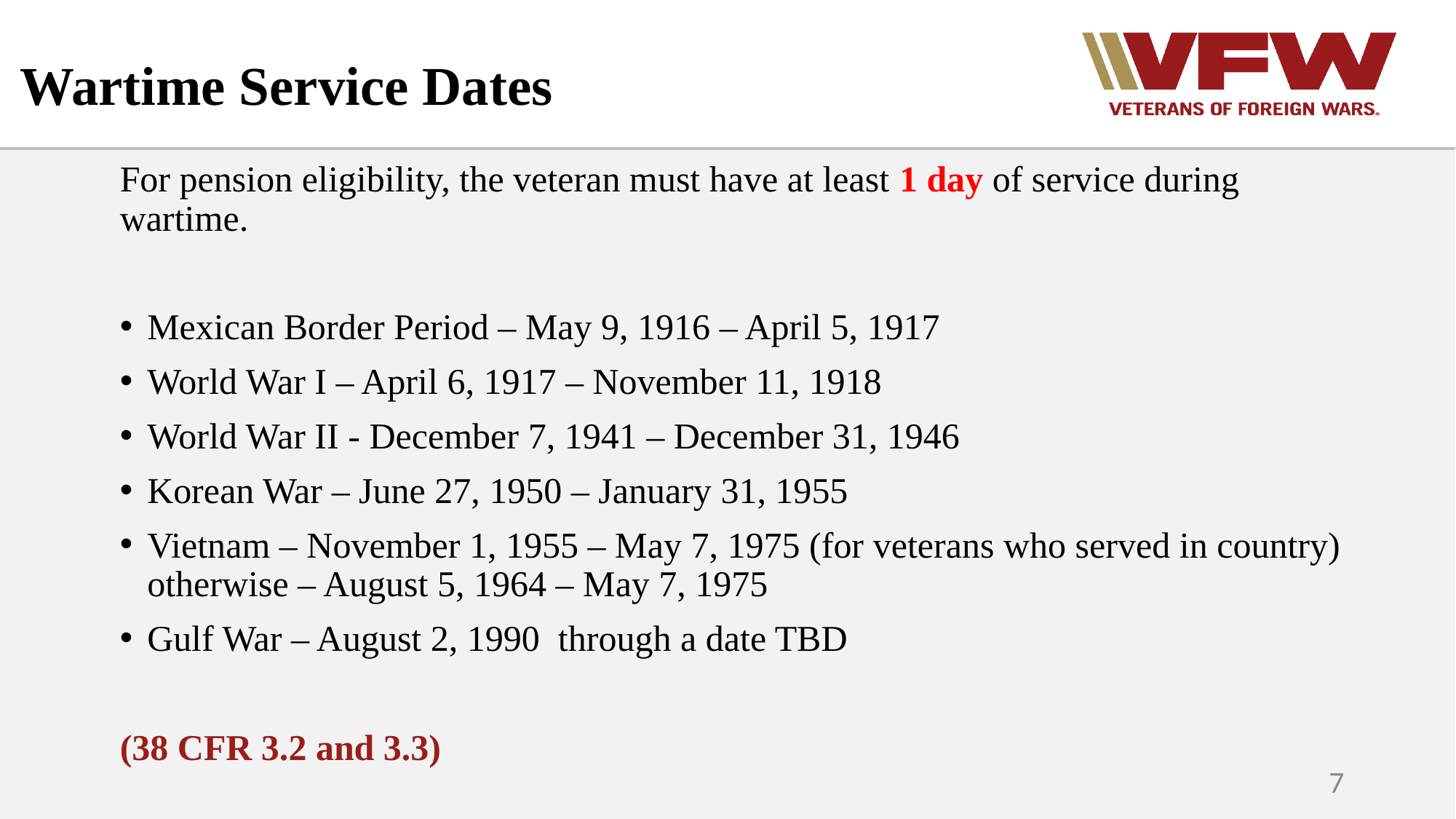

Wartime Service Dates
For pension eligibility, the veteran must have at least 1 day of service during wartime.

Mexican Border Period – May 9, 1916 – April 5, 1917
World War I – April 6, 1917 – November 11, 1918
World War II - December 7, 1941 – December 31, 1946
Korean War – June 27, 1950 – January 31, 1955
Vietnam – November 1, 1955 – May 7, 1975 (for veterans who served in country) otherwise – August 5, 1964 – May 7, 1975
Gulf War – August 2, 1990  through a date TBD

(38 CFR 3.2 and 3.3)
7